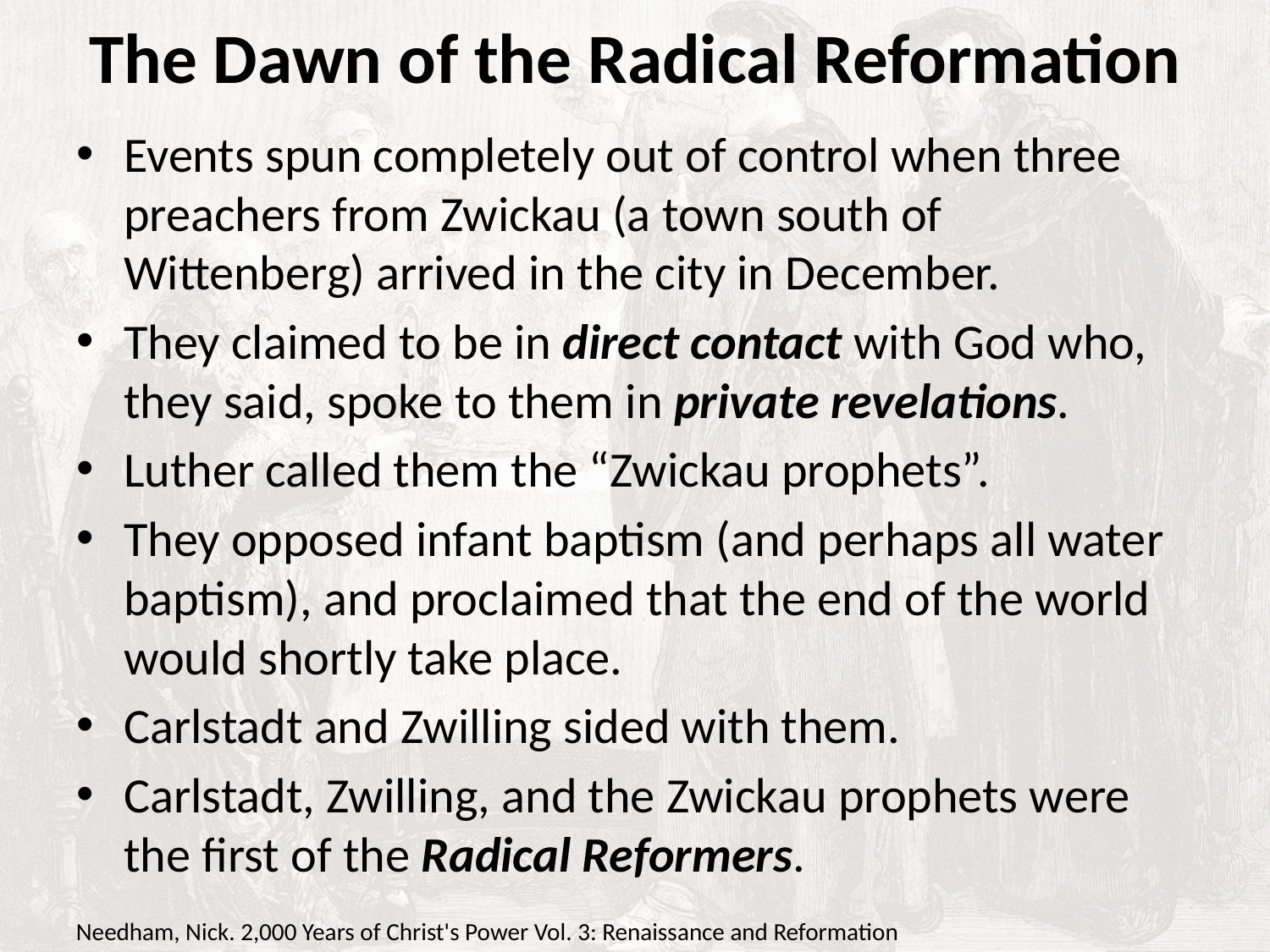

# The Dawn of the Radical Reformation
Events spun completely out of control when three preachers from Zwickau (a town south of Wittenberg) arrived in the city in December.
They claimed to be in direct contact with God who, they said, spoke to them in private revelations.
Luther called them the “Zwickau prophets”.
They opposed infant baptism (and perhaps all water baptism), and proclaimed that the end of the world would shortly take place.
Carlstadt and Zwilling sided with them.
Carlstadt, Zwilling, and the Zwickau prophets were the first of the Radical Reformers.
Needham, Nick. 2,000 Years of Christ's Power Vol. 3: Renaissance and Reformation